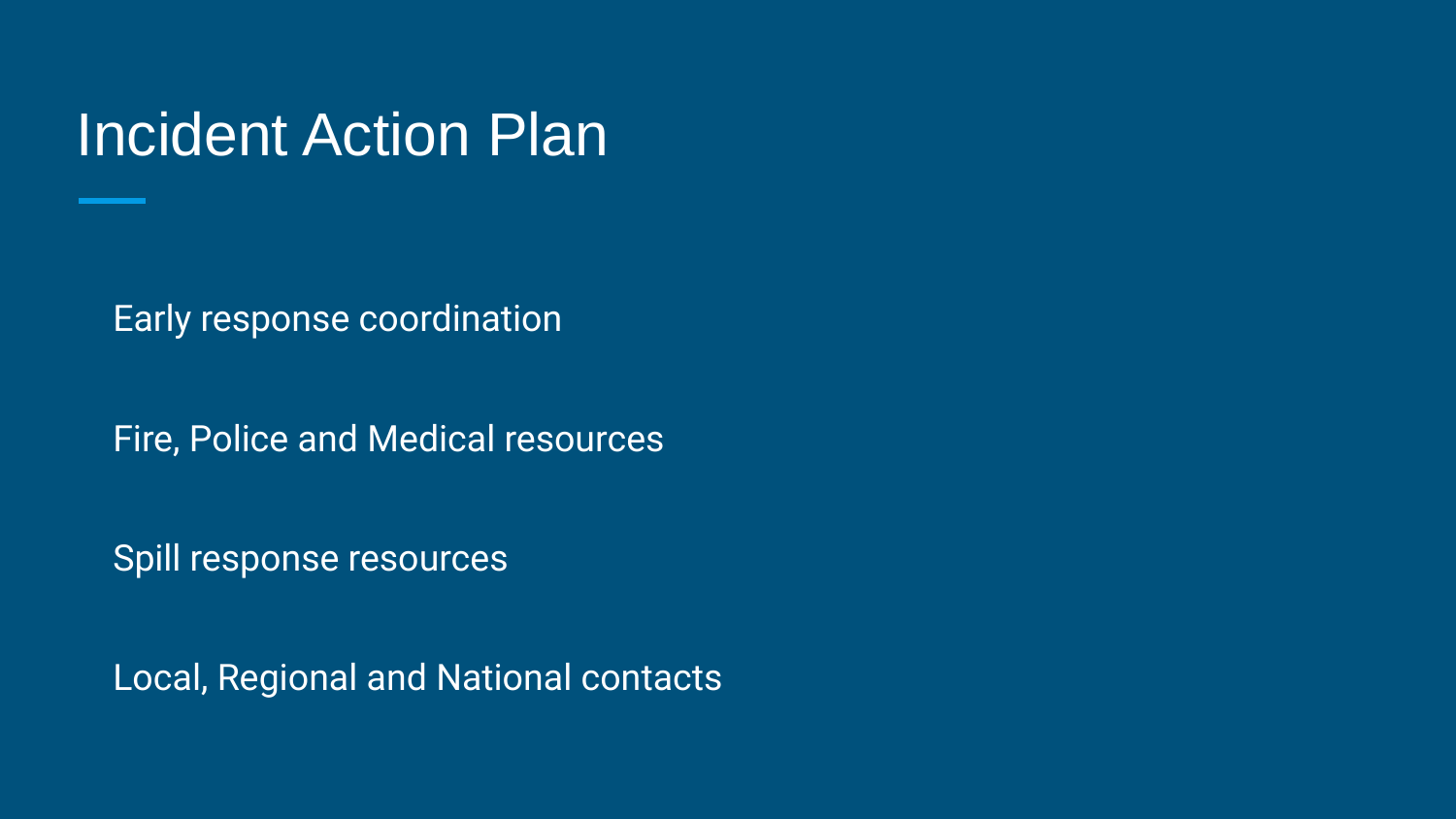

# Incident Action Plan
Early response coordination
Fire, Police and Medical resources
Spill response resources
Local, Regional and National contacts